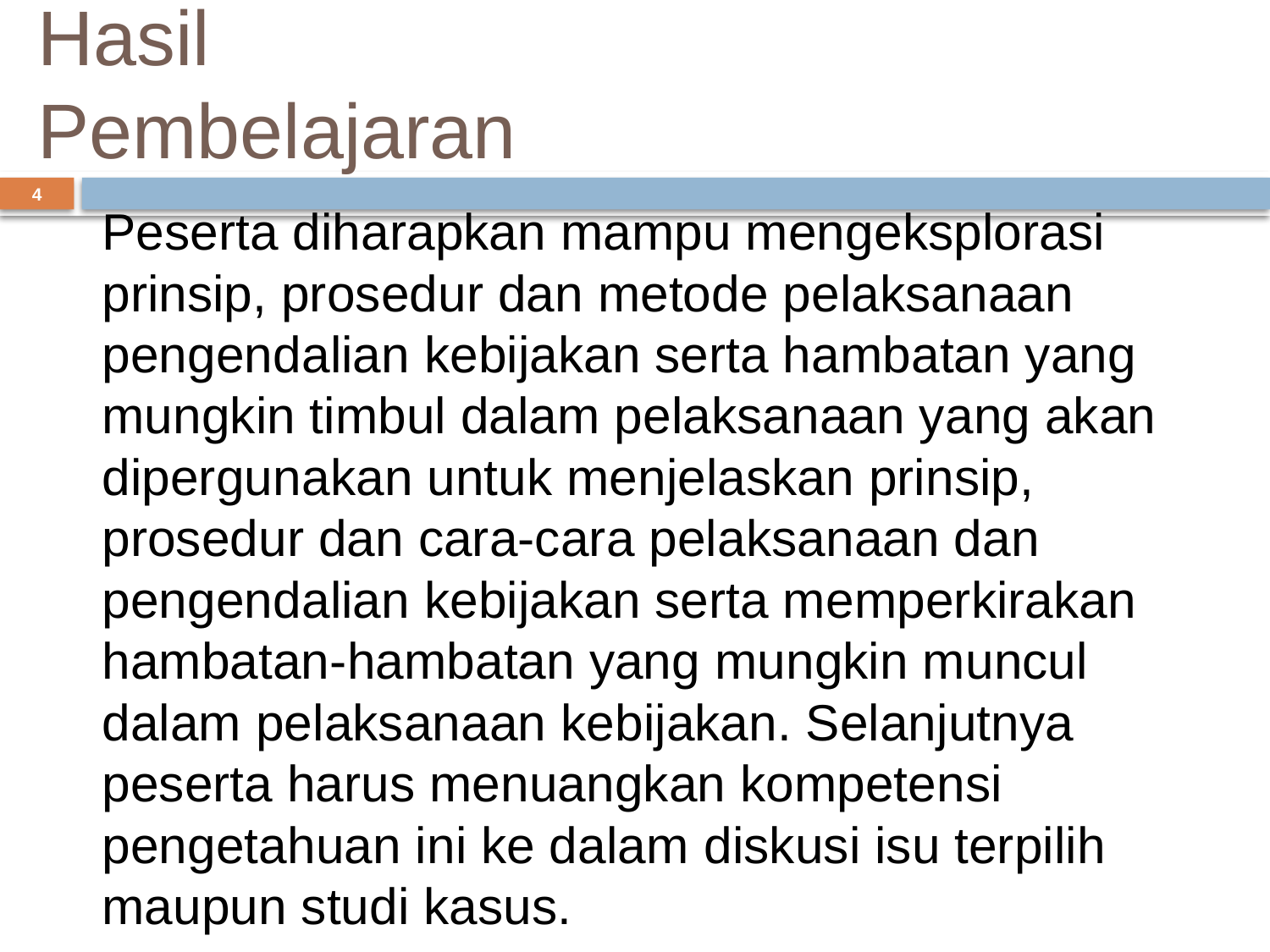

# Hasil Pembelajaran

	Peserta diharapkan mampu mengeksplorasi prinsip, prosedur dan metode pelaksanaan pengendalian kebijakan serta hambatan yang mungkin timbul dalam pelaksanaan yang akan dipergunakan untuk menjelaskan prinsip, prosedur dan cara-cara pelaksanaan dan pengendalian kebijakan serta memperkirakan hambatan-hambatan yang mungkin muncul dalam pelaksanaan kebijakan. Selanjutnya peserta harus menuangkan kompetensi pengetahuan ini ke dalam diskusi isu terpilih maupun studi kasus.
4